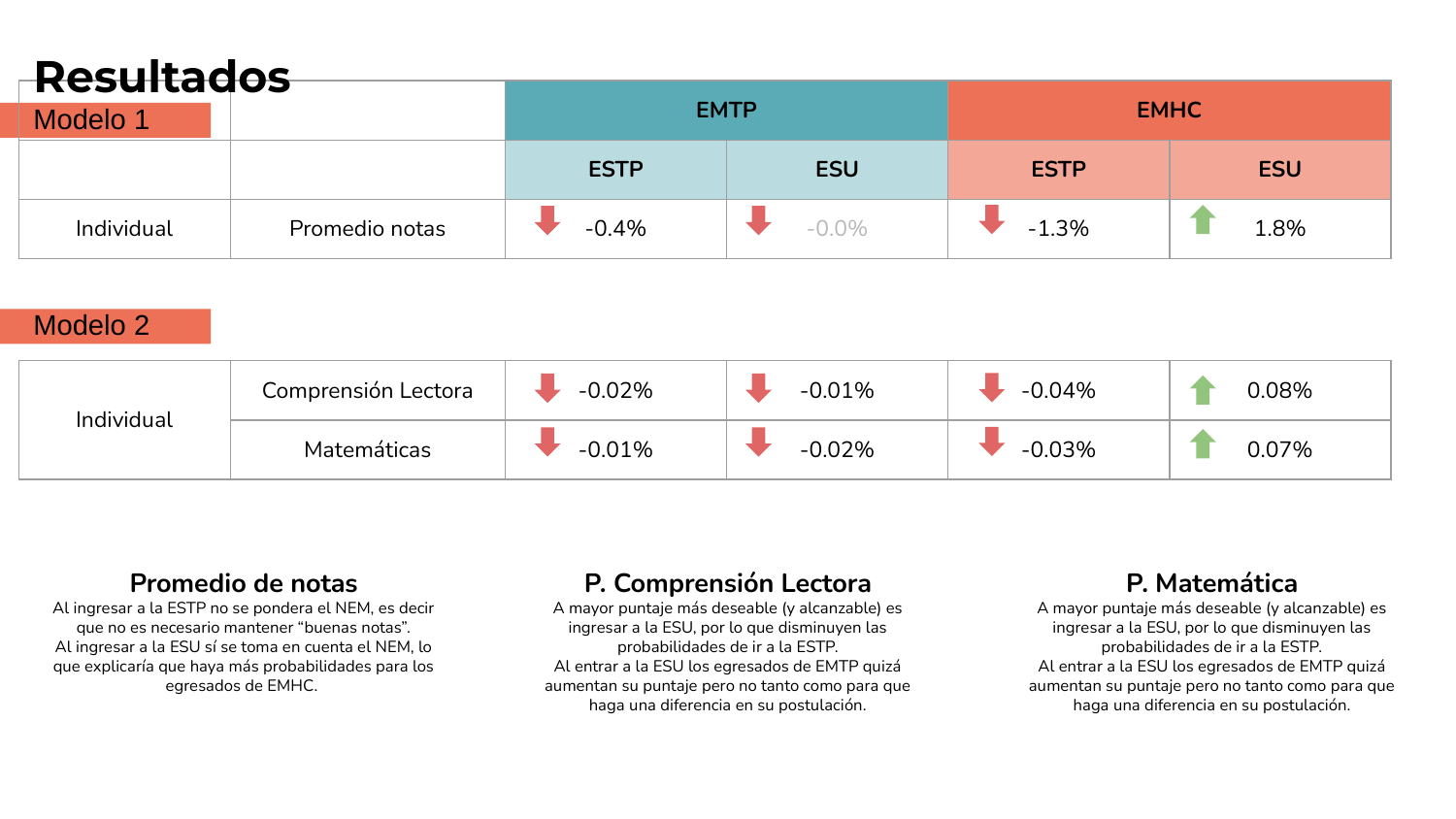

Resultados Modelo 1
|  |  | EMTP |  | EMHC |  |
| --- | --- | --- | --- | --- | --- |
|  |  | ESTP | ESU | ESTP | ESU |
| Individual | Promedio notas | -0.4% | -0.0% | -1.3% | 1.8% |

Modelo 2

| Individual | Comprensión Lectora | -0.02% | -0.01% | -0.04% | 0.08% |
| --- | --- | --- | --- | --- | --- |
|  | Matemáticas | -0.01% | -0.02% | -0.03% | 0.07% |

Promedio de notas
Al ingresar a la ESTP no se pondera el NEM, es decir que no es necesario mantener “buenas notas”.
Al ingresar a la ESU sí se toma en cuenta el NEM, lo que explicaría que haya más probabilidades para los egresados de EMHC.
P. Comprensión Lectora
A mayor puntaje más deseable (y alcanzable) es ingresar a la ESU, por lo que disminuyen las probabilidades de ir a la ESTP.
Al entrar a la ESU los egresados de EMTP quizá aumentan su puntaje pero no tanto como para que haga una diferencia en su postulación.
P. Matemática
A mayor puntaje más deseable (y alcanzable) es ingresar a la ESU, por lo que disminuyen las probabilidades de ir a la ESTP.
Al entrar a la ESU los egresados de EMTP quizá aumentan su puntaje pero no tanto como para que haga una diferencia en su postulación.